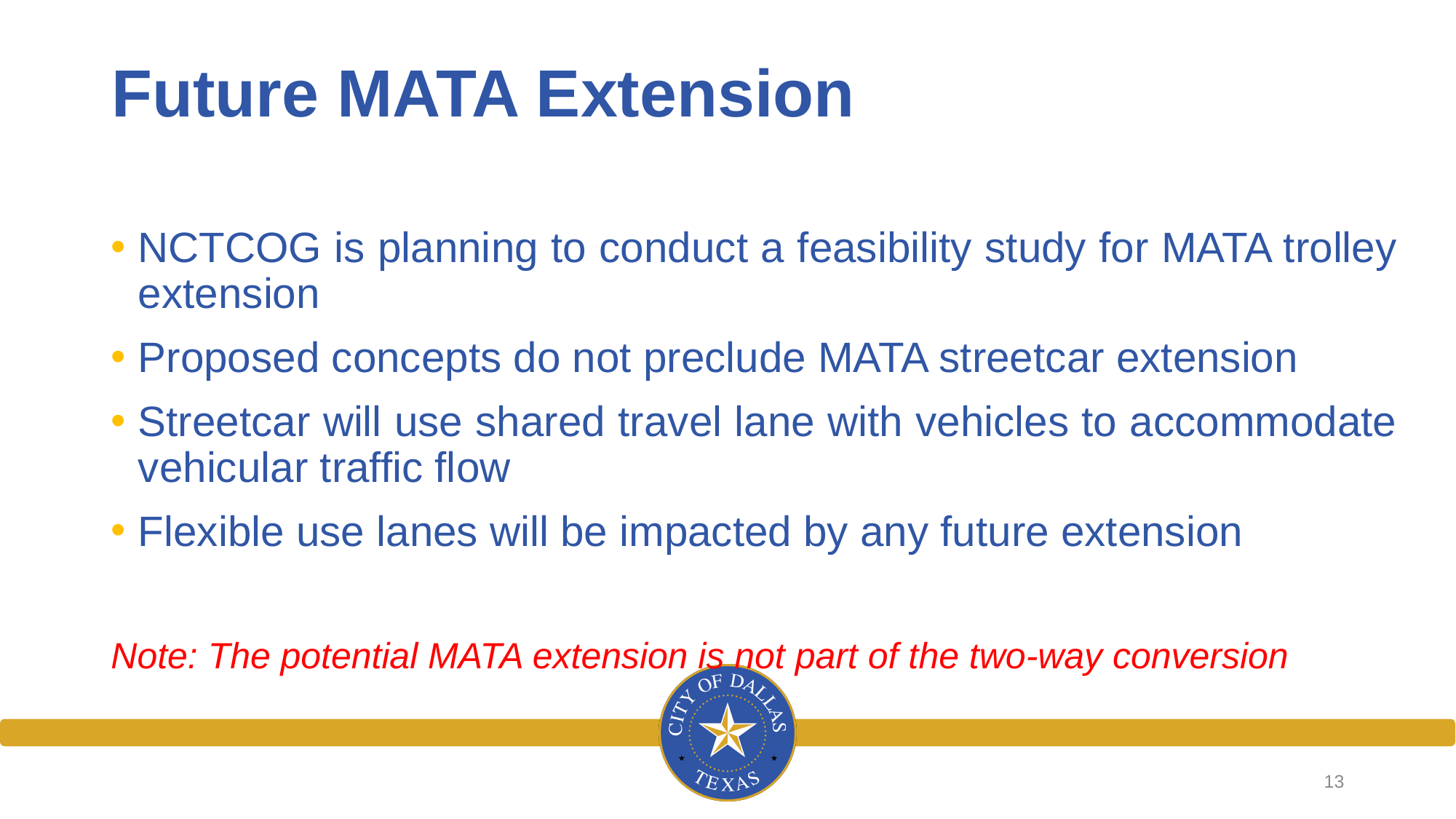

Future MATA Extension
NCTCOG is planning to conduct a feasibility study for MATA trolley extension
Proposed concepts do not preclude MATA streetcar extension
Streetcar will use shared travel lane with vehicles to accommodate vehicular traffic flow
Flexible use lanes will be impacted by any future extension

Note: The potential MATA extension is not part of the two-way conversion
13